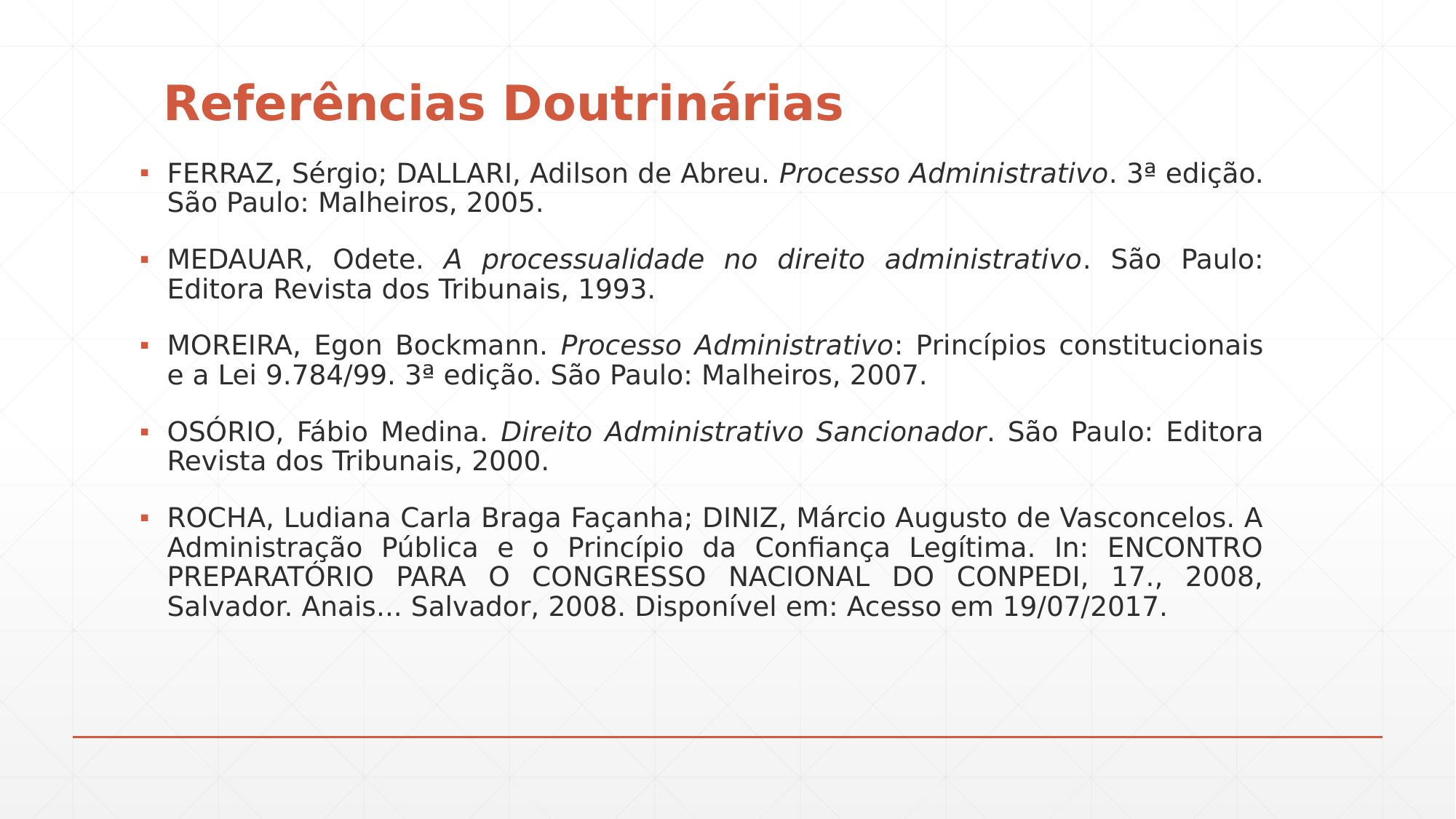

# Referências Doutrinárias
FERRAZ, Sérgio; DALLARI, Adilson de Abreu. Processo Administrativo. 3ª edição. São Paulo: Malheiros, 2005.
MEDAUAR, Odete. A processualidade no direito administrativo. São Paulo: Editora Revista dos Tribunais, 1993.
MOREIRA, Egon Bockmann. Processo Administrativo: Princípios constitucionais e a Lei 9.784/99. 3ª edição. São Paulo: Malheiros, 2007.
OSÓRIO, Fábio Medina. Direito Administrativo Sancionador. São Paulo: Editora Revista dos Tribunais, 2000.
ROCHA, Ludiana Carla Braga Façanha; DINIZ, Márcio Augusto de Vasconcelos. A Administração Pública e o Princípio da Confiança Legítima. In: ENCONTRO PREPARATÓRIO PARA O CONGRESSO NACIONAL DO CONPEDI, 17., 2008, Salvador. Anais... Salvador, 2008. Disponível em: Acesso em 19/07/2017.